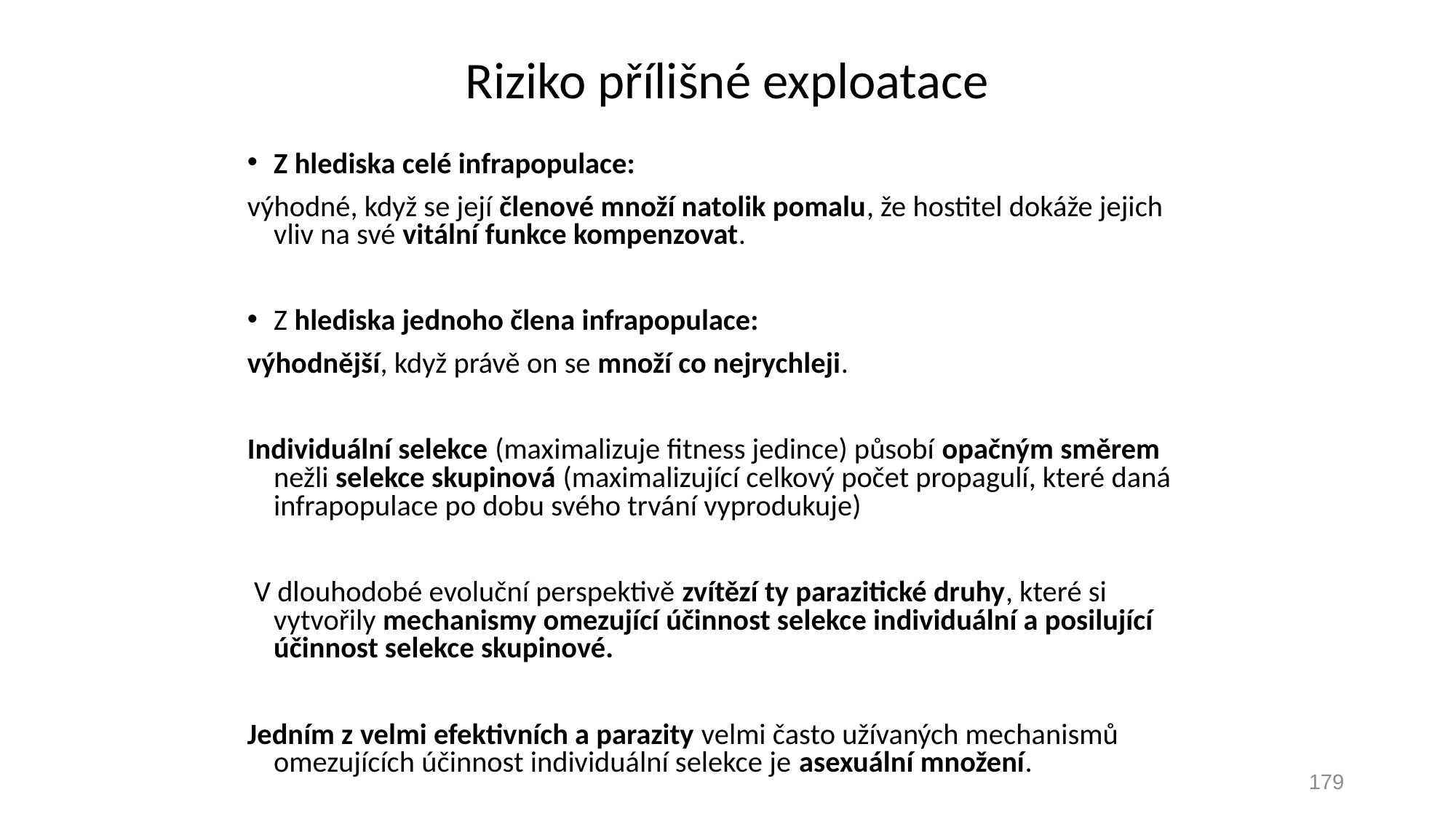

# Riziko přílišné exploatace
Z hlediska celé infrapopulace:
výhodné, když se její členové množí natolik pomalu, že hostitel dokáže jejich vliv na své vitální funkce kompenzovat.

Z hlediska jednoho člena infrapopulace:
výhodnější, když právě on se množí co nejrychleji.

Individuální selekce (maximalizuje fitness jedince) působí opačným směrem nežli selekce skupinová (maximalizující celkový počet propagulí, které daná infrapopulace po dobu svého trvání vyprodukuje)

 V dlouhodobé evoluční perspektivě zvítězí ty parazitické druhy, které si vytvořily mechanismy omezující účinnost selekce individuální a posilující účinnost selekce skupinové.

Jedním z velmi efektivních a parazity velmi často užívaných mechanismů omezujících účinnost individuální selekce je asexuální množení.
179